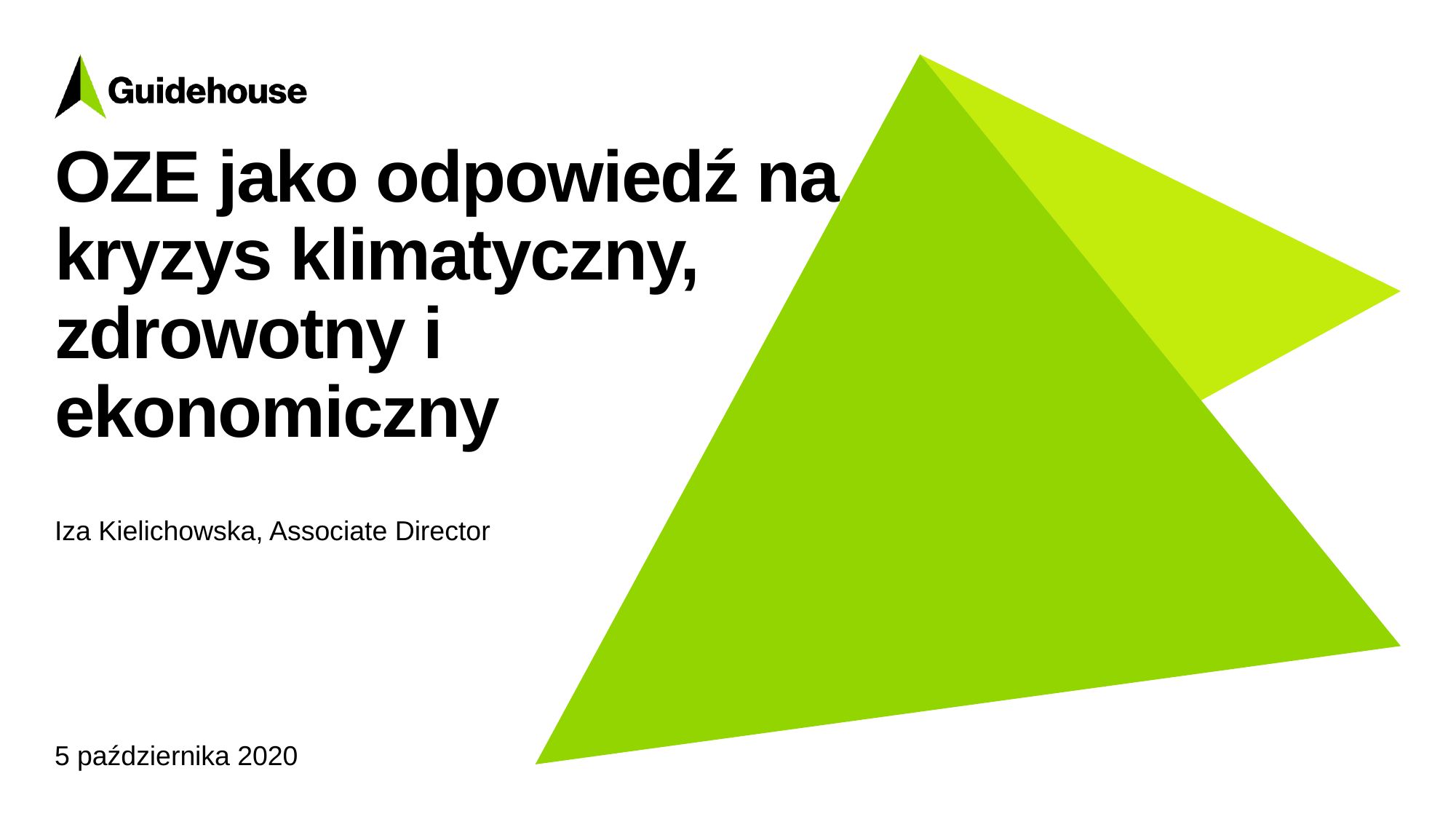

# OZE jako odpowiedź na kryzys klimatyczny, zdrowotny i ekonomiczny

Iza Kielichowska, Associate Director
5 października 2020